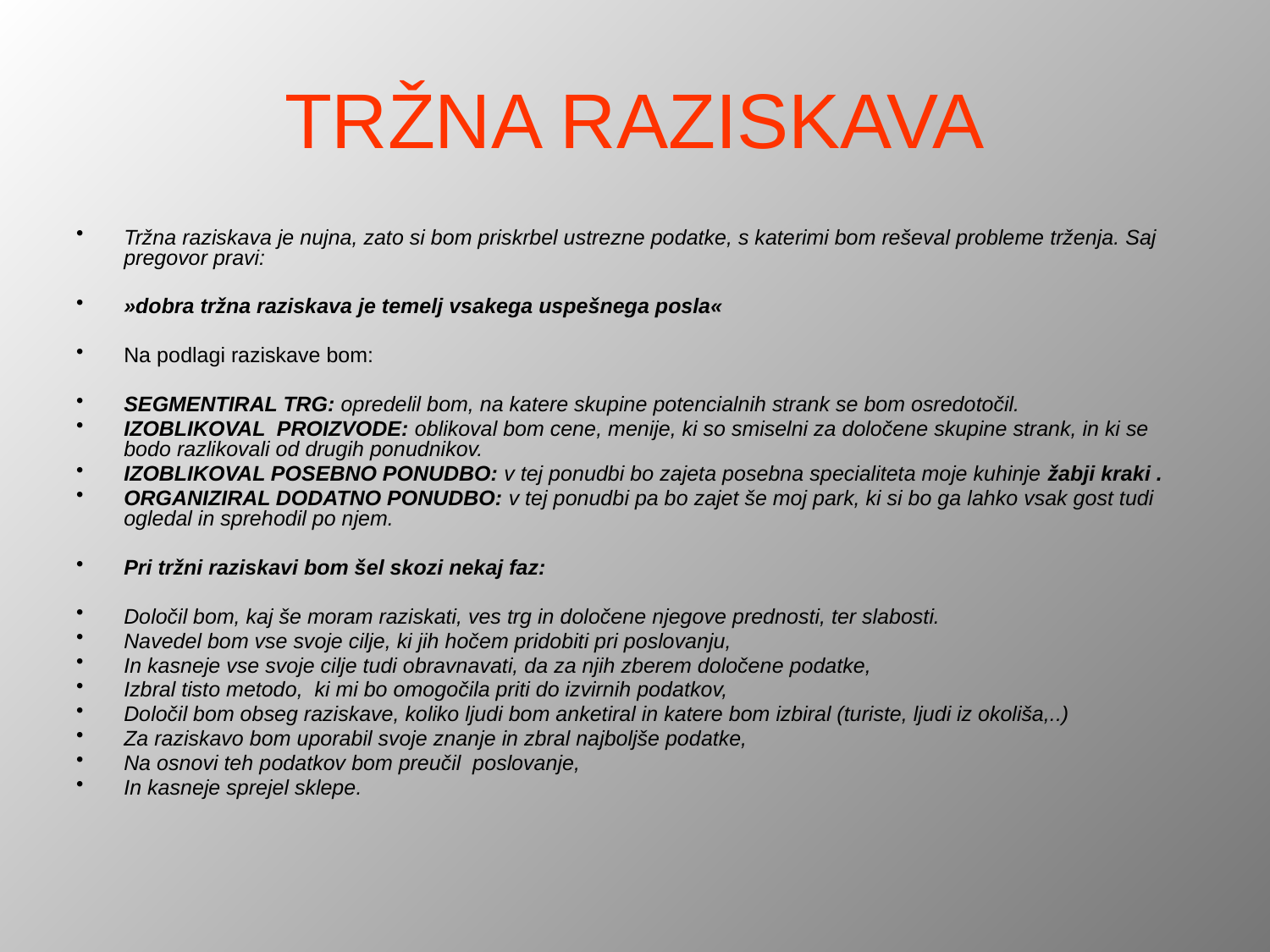

# TRŽNA RAZISKAVA
Tržna raziskava je nujna, zato si bom priskrbel ustrezne podatke, s katerimi bom reševal probleme trženja. Saj pregovor pravi:

»dobra tržna raziskava je temelj vsakega uspešnega posla«

Na podlagi raziskave bom:

SEGMENTIRAL TRG: opredelil bom, na katere skupine potencialnih strank se bom osredotočil.
IZOBLIKOVAL  PROIZVODE: oblikoval bom cene, menije, ki so smiselni za določene skupine strank, in ki se bodo razlikovali od drugih ponudnikov.
IZOBLIKOVAL POSEBNO PONUDBO: v tej ponudbi bo zajeta posebna specialiteta moje kuhinje žabji kraki .
ORGANIZIRAL DODATNO PONUDBO: v tej ponudbi pa bo zajet še moj park, ki si bo ga lahko vsak gost tudi ogledal in sprehodil po njem.

Pri tržni raziskavi bom šel skozi nekaj faz:

Določil bom, kaj še moram raziskati, ves trg in določene njegove prednosti, ter slabosti.
Navedel bom vse svoje cilje, ki jih hočem pridobiti pri poslovanju,
In kasneje vse svoje cilje tudi obravnavati, da za njih zberem določene podatke,
Izbral tisto metodo,  ki mi bo omogočila priti do izvirnih podatkov,
Določil bom obseg raziskave, koliko ljudi bom anketiral in katere bom izbiral (turiste, ljudi iz okoliša,..)
Za raziskavo bom uporabil svoje znanje in zbral najboljše podatke,
Na osnovi teh podatkov bom preučil  poslovanje,
In kasneje sprejel sklepe.